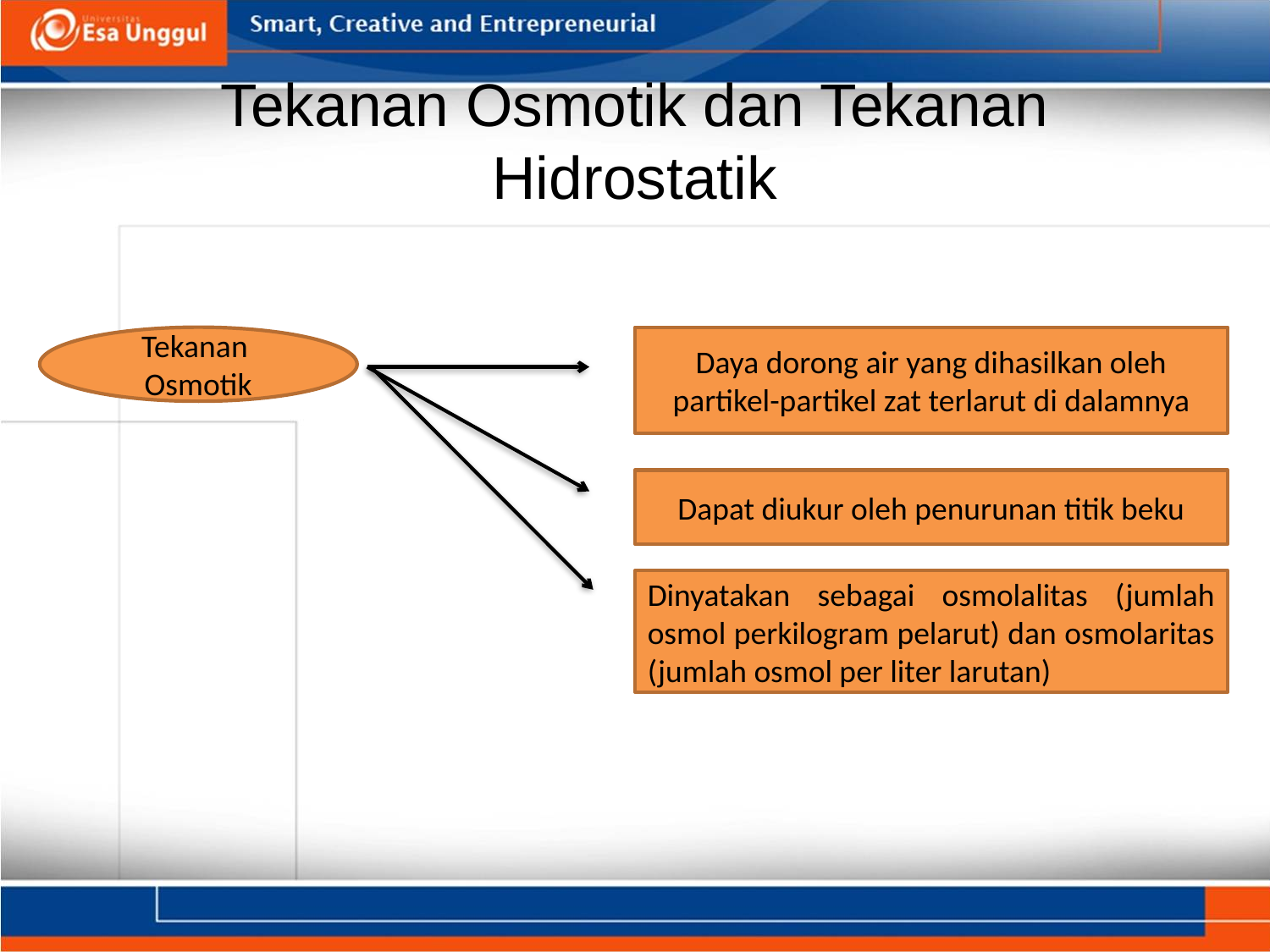

# Tekanan Osmotik dan Tekanan Hidrostatik
Tekanan  Osmotik
Daya dorong air yang dihasilkan oleh partikel-partikel zat terlarut di dalamnya
Dapat diukur oleh penurunan titik beku
Dinyatakan sebagai osmolalitas (jumlah osmol perkilogram pelarut) dan osmolaritas (jumlah osmol per liter larutan)